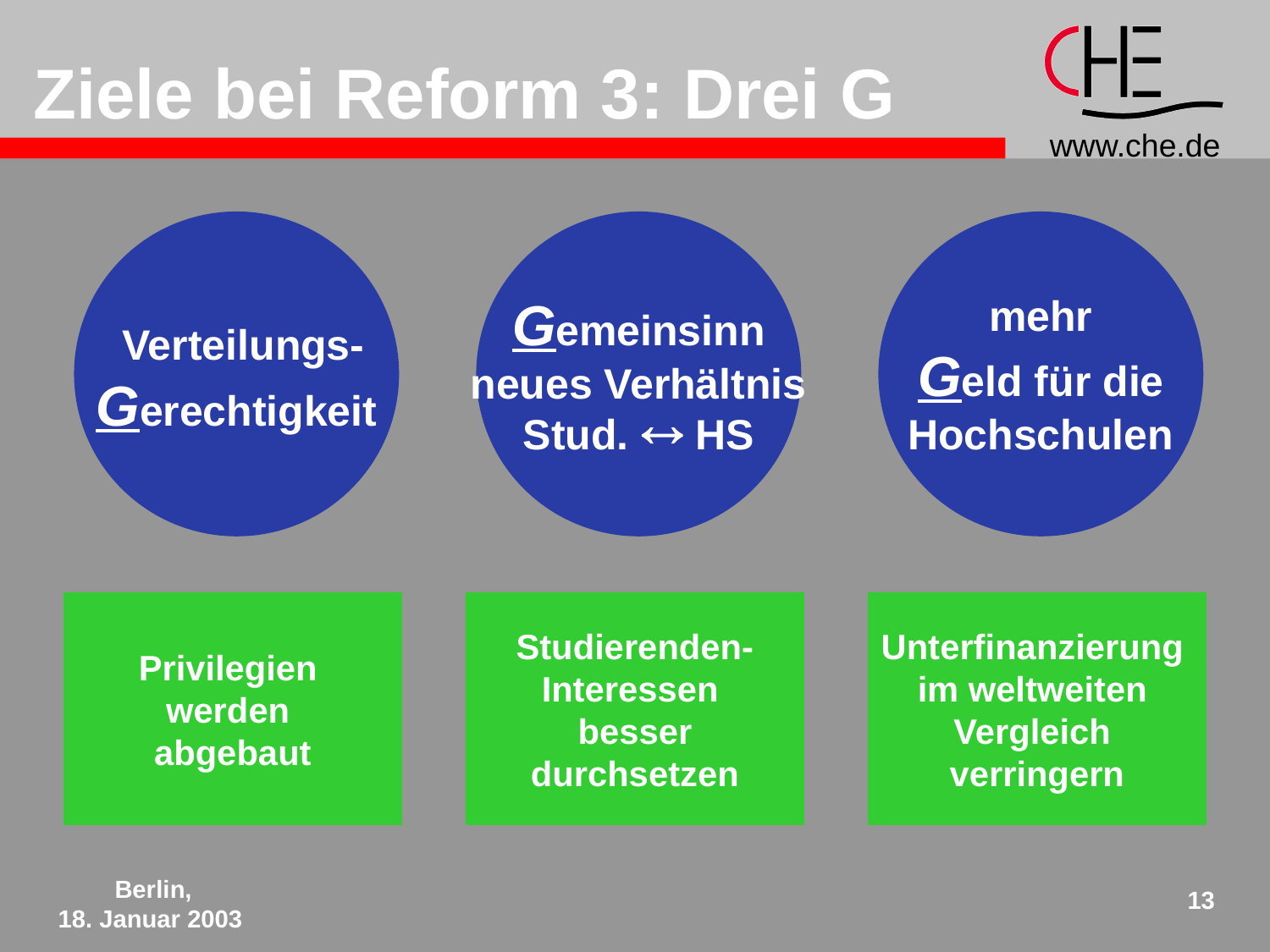

Ziele bei Reform 3: Drei G
 Verteilungs-
Gerechtigkeit
Gemeinsinn
neues Verhältnis
Stud. ↔ HS
mehr
Geld für die
Hochschulen
Privilegien
werden
abgebaut
Studierenden-
Interessen
besser
durchsetzen
Unterfinanzierung
im weltweiten
Vergleich
verringern
Berlin,
18. Januar 2003
13